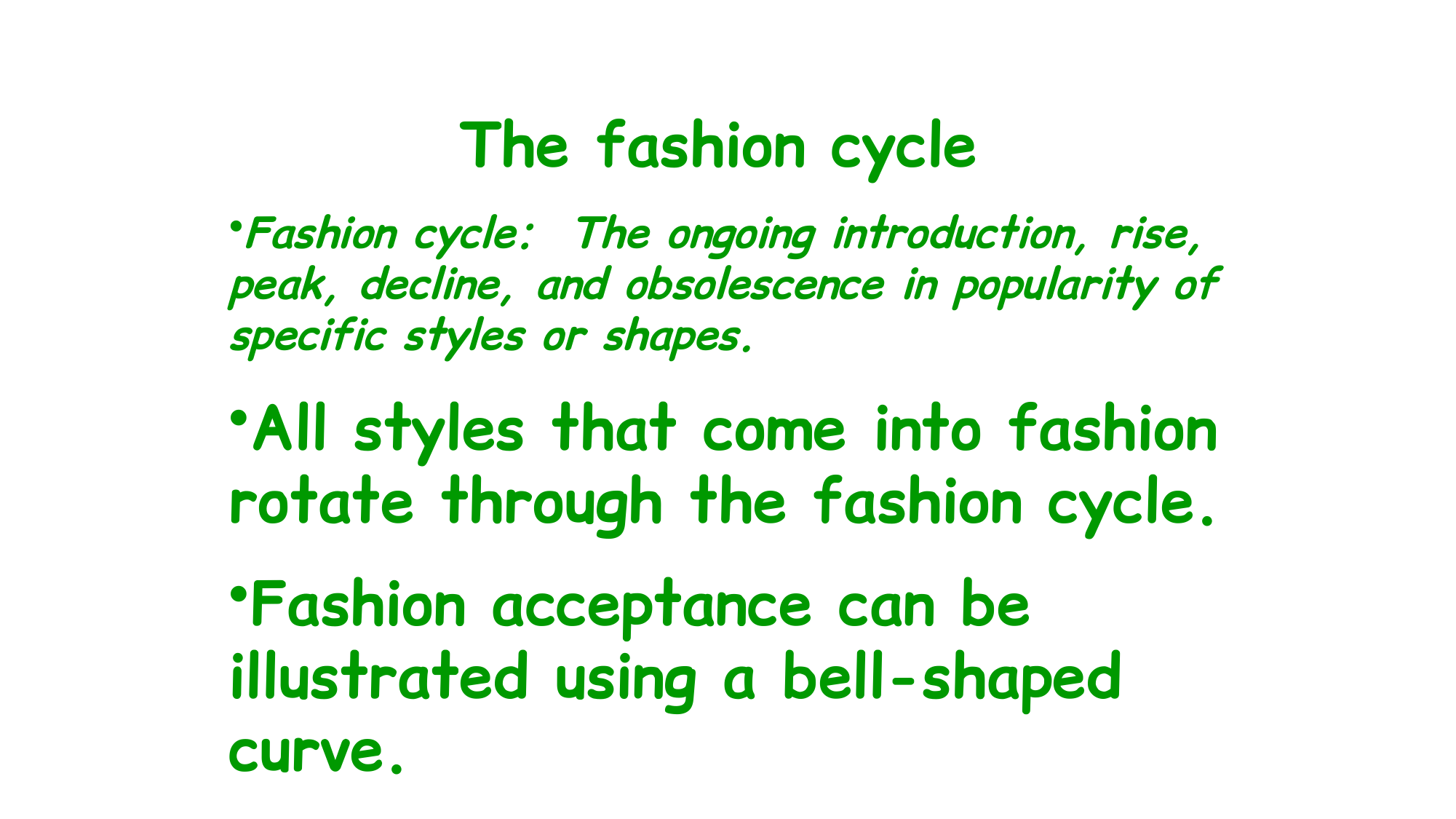

The fashion cycle
Fashion cycle:  The ongoing introduction, rise, peak, decline, and obsolescence in popularity of specific styles or shapes.
All styles that come into fashion rotate through the fashion cycle.
Fashion acceptance can be illustrated using a bell-shaped curve.